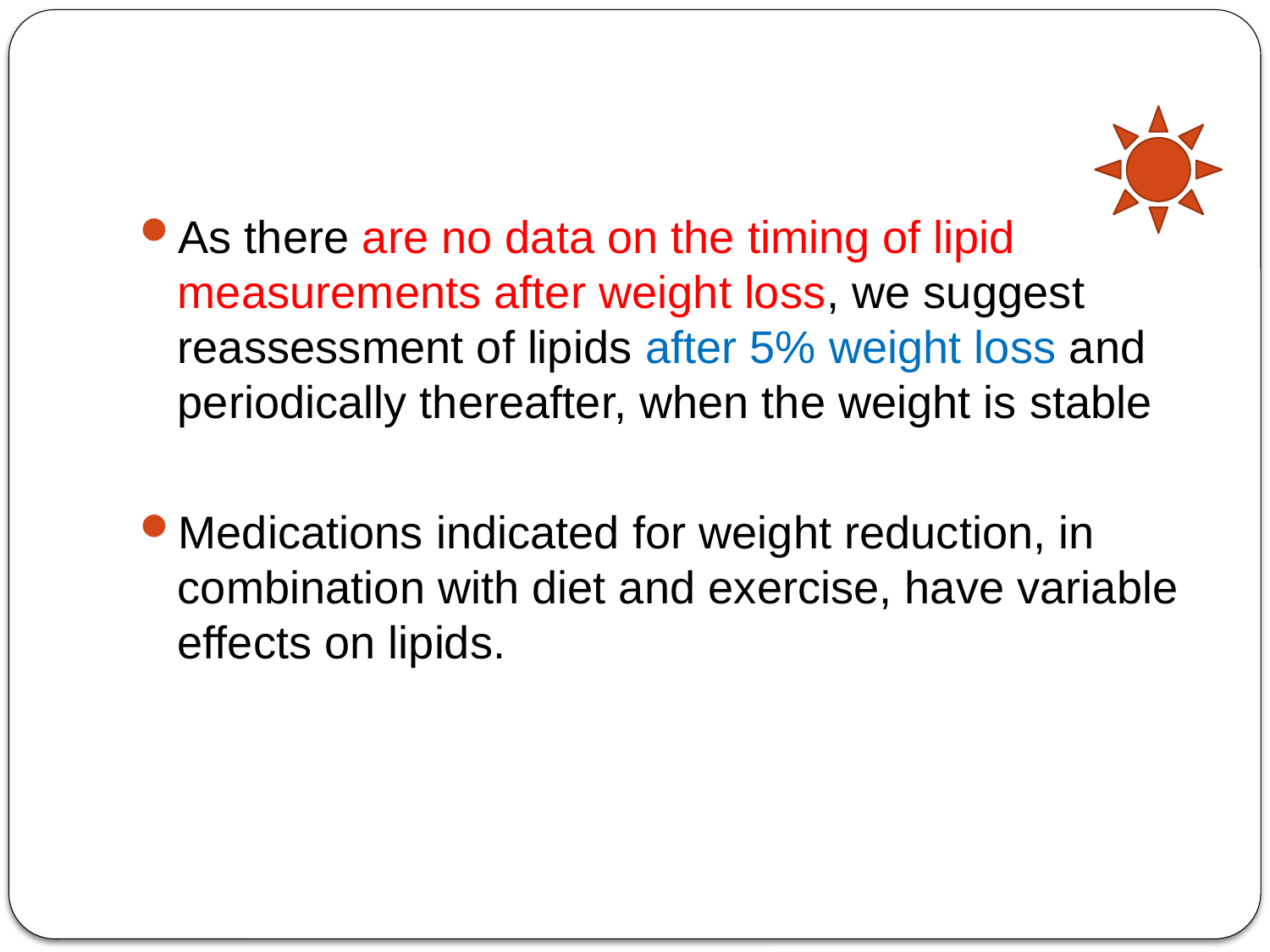

#

As there are no data on the timing of lipid measurements after weight loss, we suggest reassessment of lipids after 5% weight loss and periodically thereafter, when the weight is stable

Medications indicated for weight reduction, in combination with diet and exercise, have variable effects on lipids.